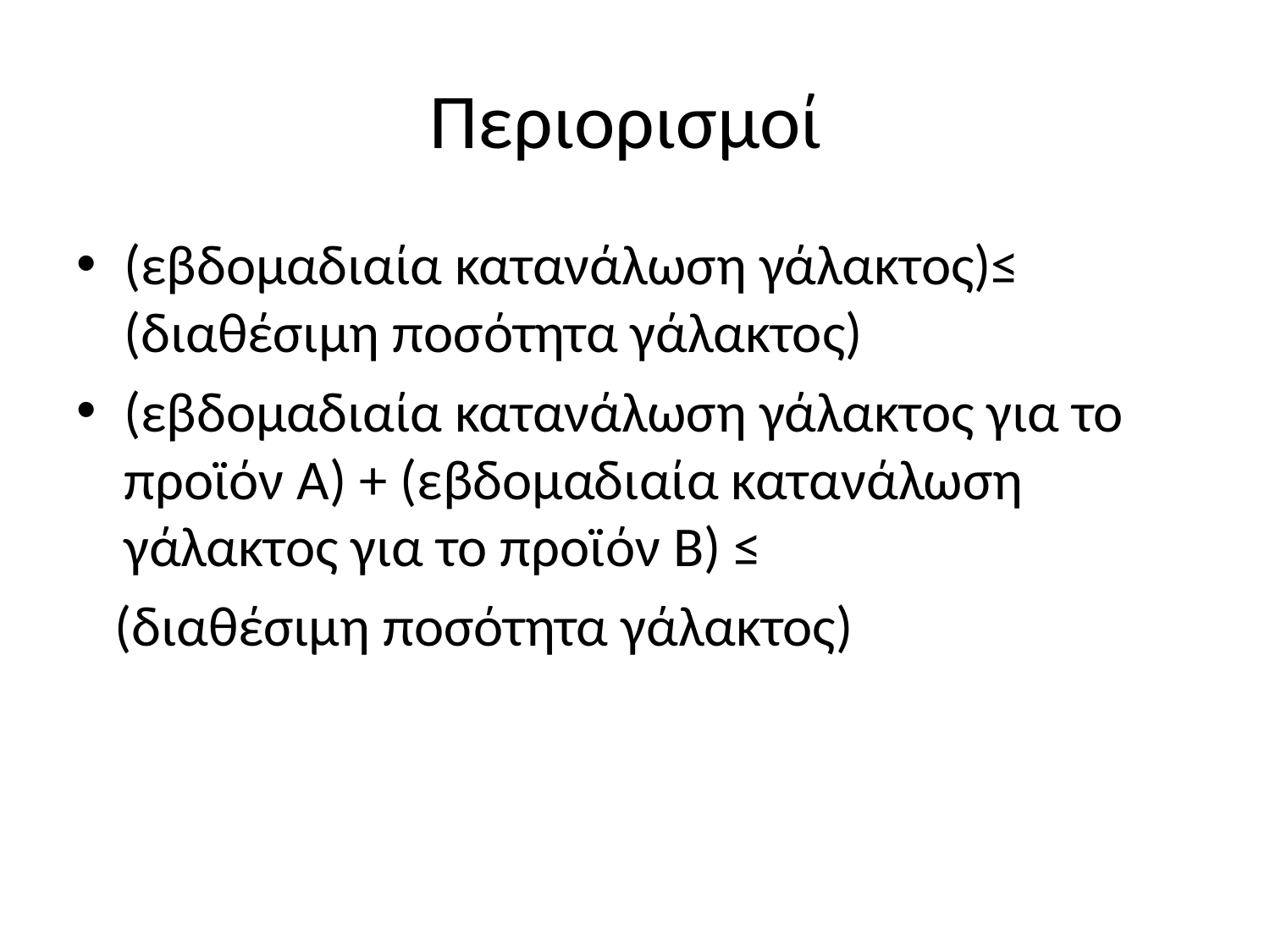

# Περιορισμοί
(εβδομαδιαία κατανάλωση γάλακτος)≤ (διαθέσιμη ποσότητα γάλακτος)
(εβδομαδιαία κατανάλωση γάλακτος για το προϊόν Α) + (εβδομαδιαία κατανάλωση γάλακτος για το προϊόν Β) ≤
   (διαθέσιμη ποσότητα γάλακτος)